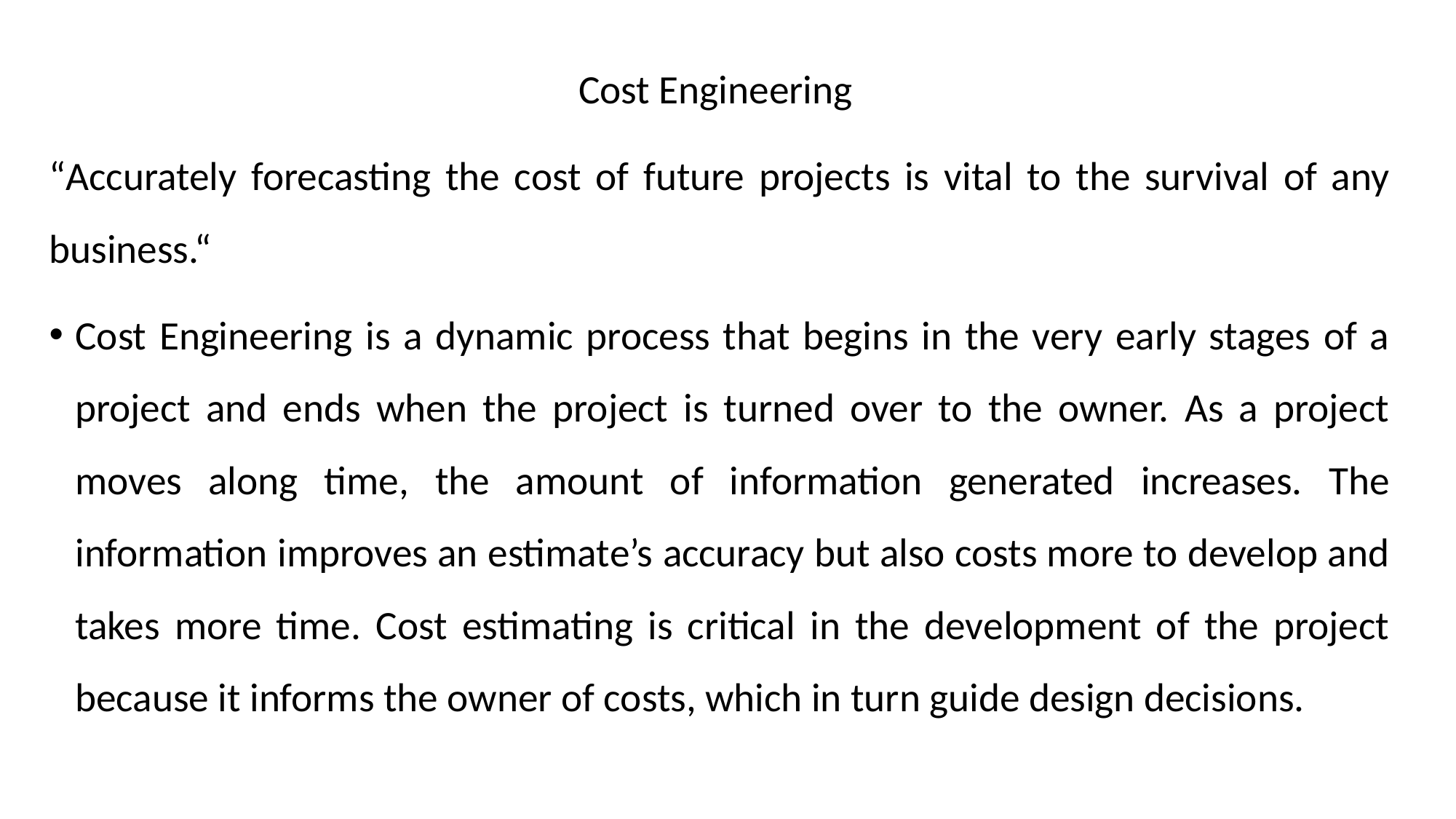

Cost Engineering
“Accurately forecasting the cost of future projects is vital to the survival of any business.“
Cost Engineering is a dynamic process that begins in the very early stages of a project and ends when the project is turned over to the owner. As a project moves along time, the amount of information generated increases. The information improves an estimate’s accuracy but also costs more to develop and takes more time. Cost estimating is critical in the development of the project because it informs the owner of costs, which in turn guide design decisions.